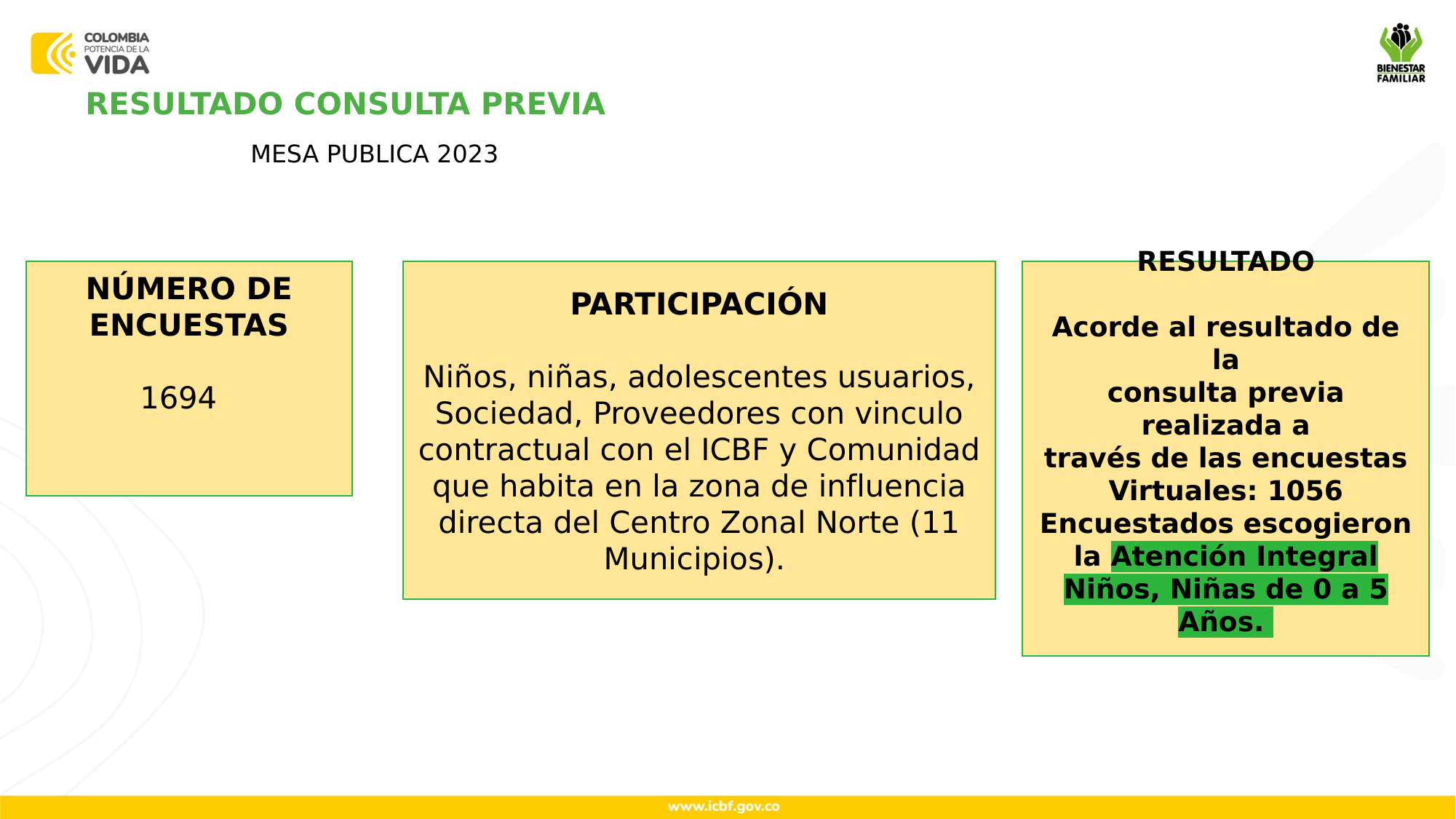

RESULTADO CONSULTA PREVIA
MESA PUBLICA 2023
NÚMERO DE ENCUESTAS

1694

PARTICIPACIÓN

Niños, niñas, adolescentes usuarios, Sociedad, Proveedores con vinculo contractual con el ICBF y Comunidad que habita en la zona de influencia directa del Centro Zonal Norte (11 Municipios).
RESULTADO

Acorde al resultado de la
consulta previa realizada a
través de las encuestas
Virtuales: 1056 Encuestados escogieron la Atención Integral Niños, Niñas de 0 a 5 Años.